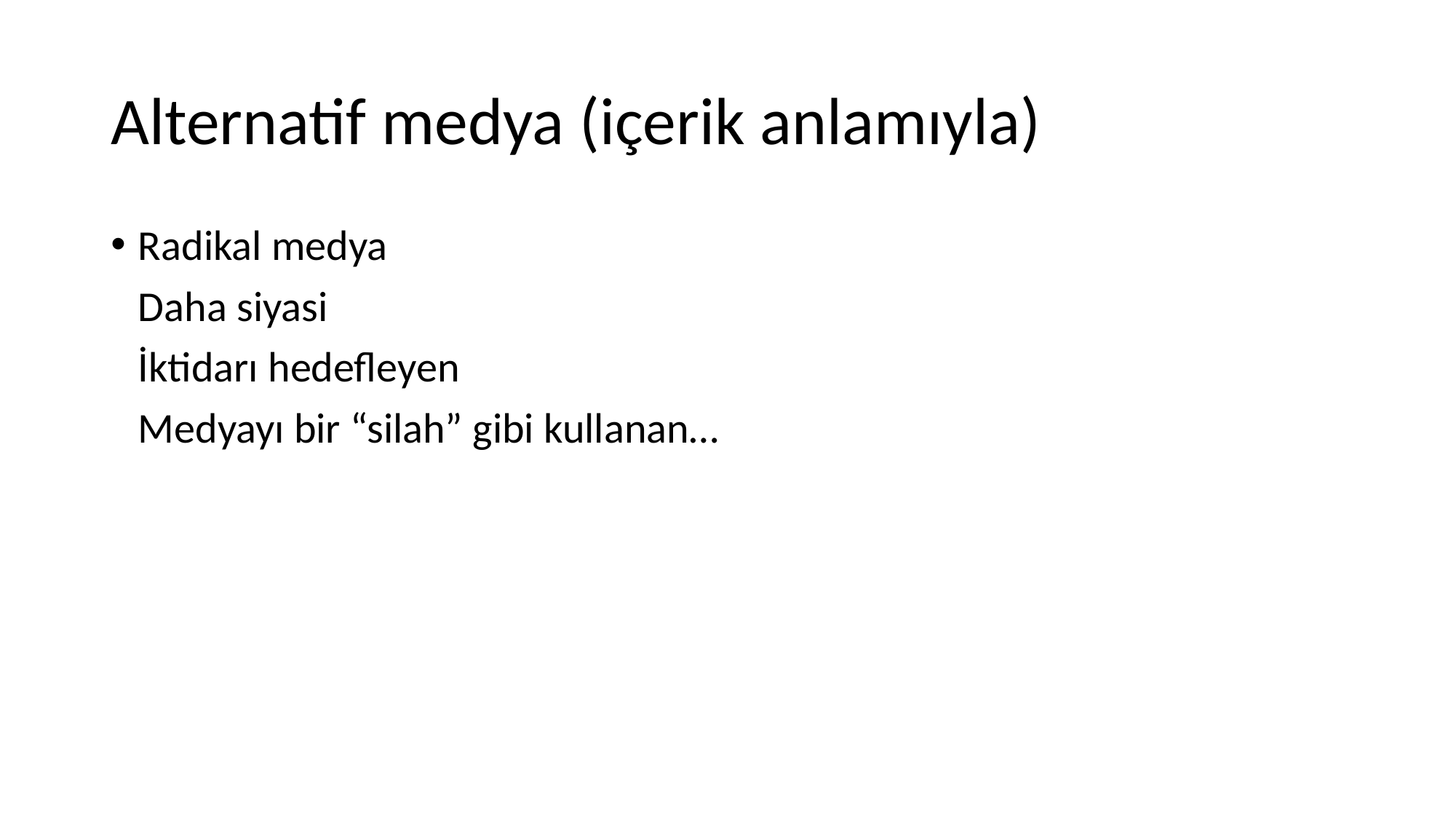

# Alternatif medya (içerik anlamıyla)
Radikal medya
	Daha siyasi
	İktidarı hedefleyen
	Medyayı bir “silah” gibi kullanan…